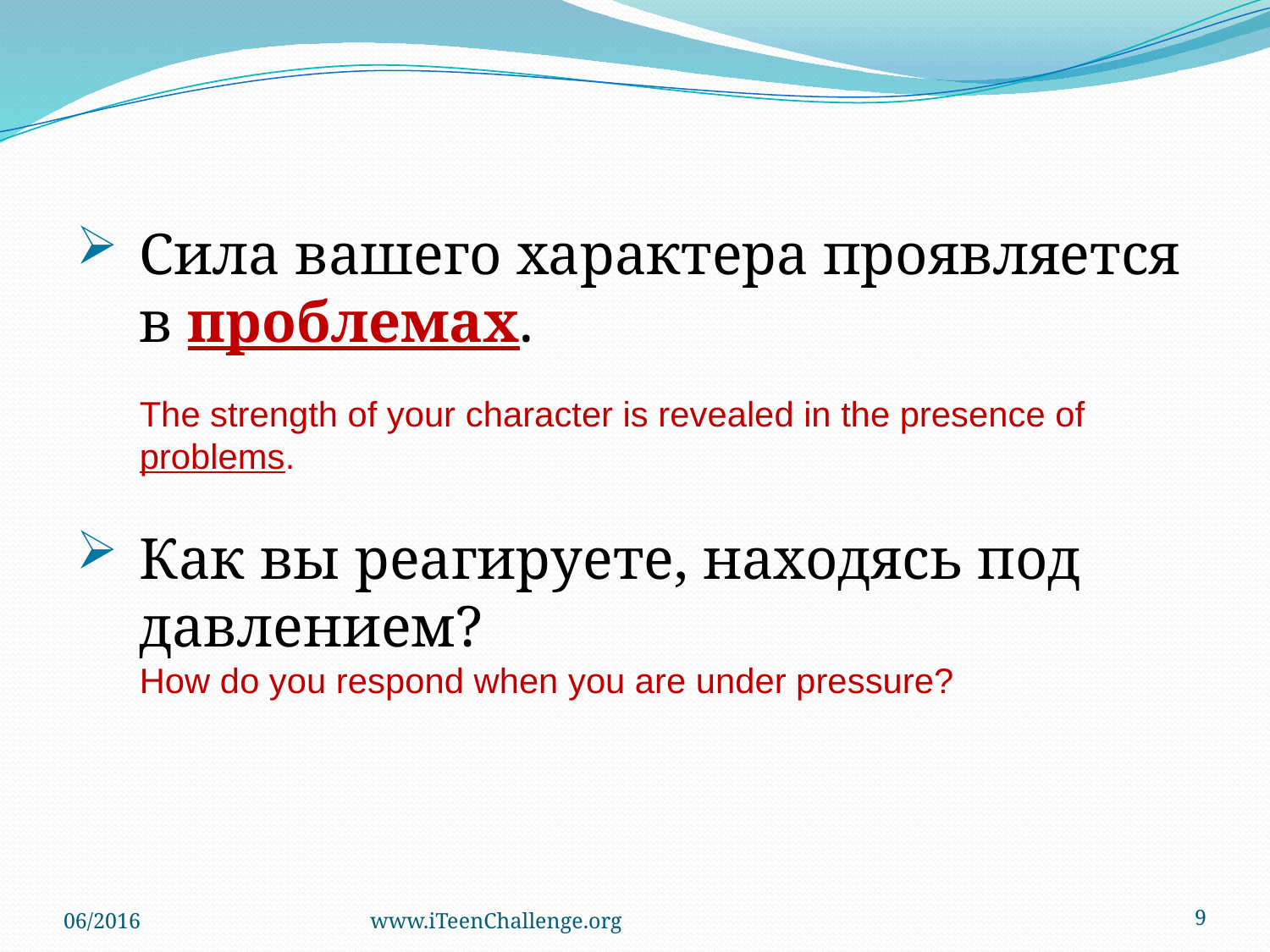

Сила вашего характера проявляется в проблемах.
The strength of your character is revealed in the presence of problems.
Как вы реагируете, находясь под давлением?
How do you respond when you are under pressure?
06/2016
www.iTeenChallenge.org
9